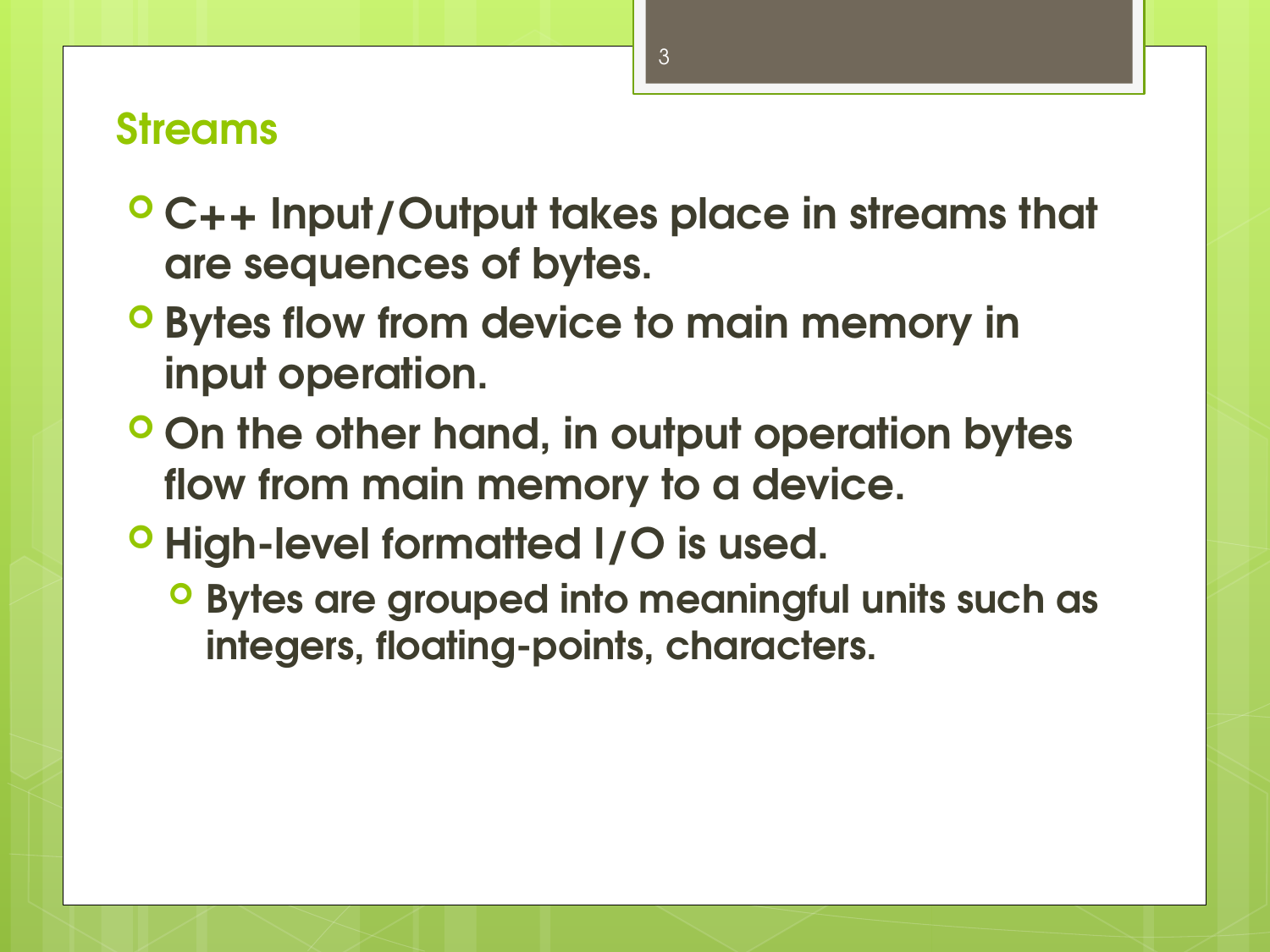

3
# Streams
C++ Input/Output takes place in streams that are sequences of bytes.
Bytes flow from device to main memory in input operation.
On the other hand, in output operation bytes flow from main memory to a device.
High-level formatted I/O is used.
Bytes are grouped into meaningful units such as integers, floating-points, characters.